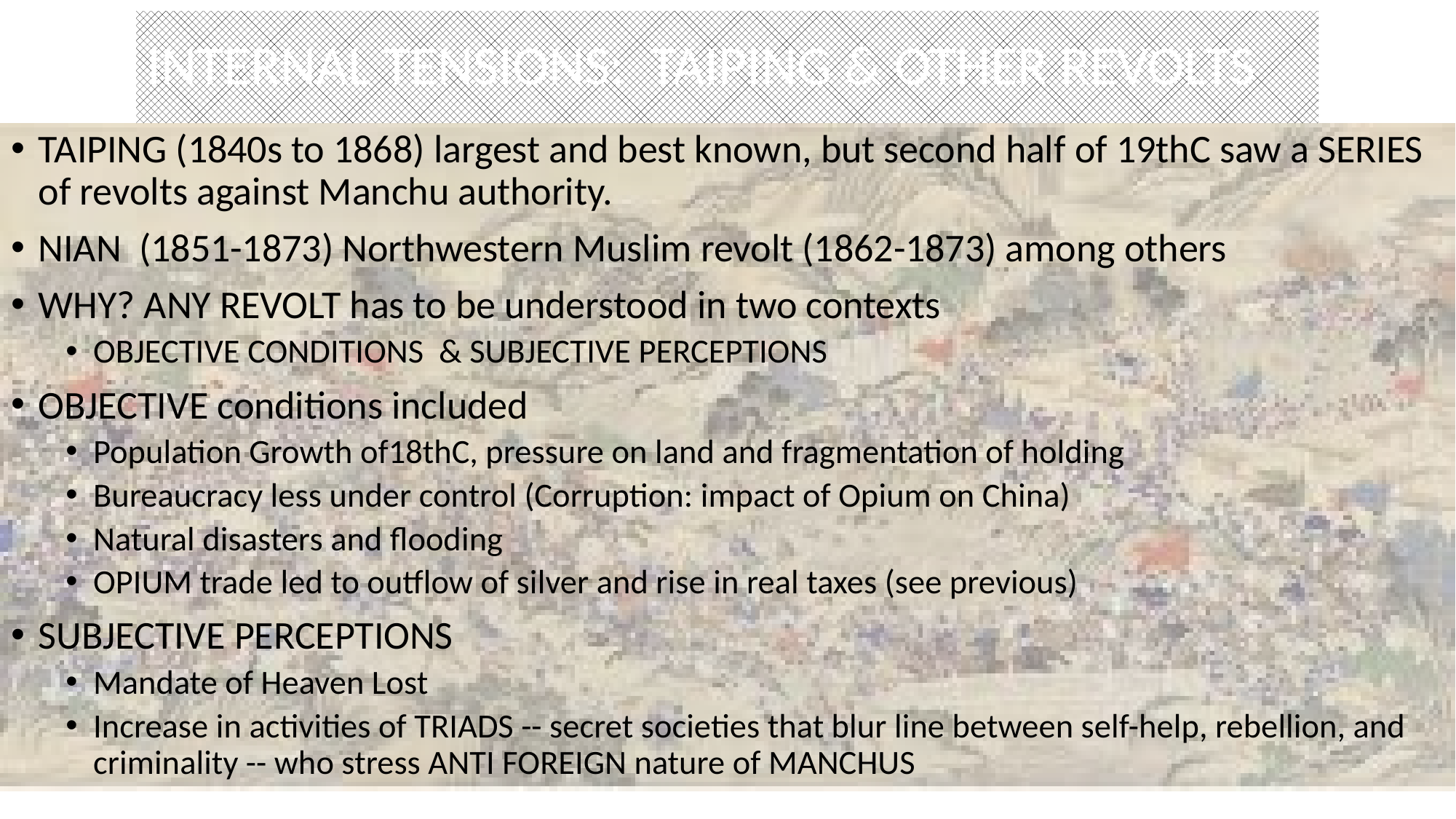

# INTERNAL TENSIONS:  TAIPING & OTHER REVOLTS
TAIPING (1840s to 1868) largest and best known, but second half of 19thC saw a SERIES of revolts against Manchu authority.
NIAN  (1851-1873) Northwestern Muslim revolt (1862-1873) among others
WHY? ANY REVOLT has to be understood in two contexts
OBJECTIVE CONDITIONS  & SUBJECTIVE PERCEPTIONS
OBJECTIVE conditions included
Population Growth of18thC, pressure on land and fragmentation of holding
Bureaucracy less under control (Corruption: impact of Opium on China)
Natural disasters and flooding
OPIUM trade led to outflow of silver and rise in real taxes (see previous)
SUBJECTIVE PERCEPTIONS
Mandate of Heaven Lost
Increase in activities of TRIADS -- secret societies that blur line between self-help, rebellion, and criminality -- who stress ANTI FOREIGN nature of MANCHUS